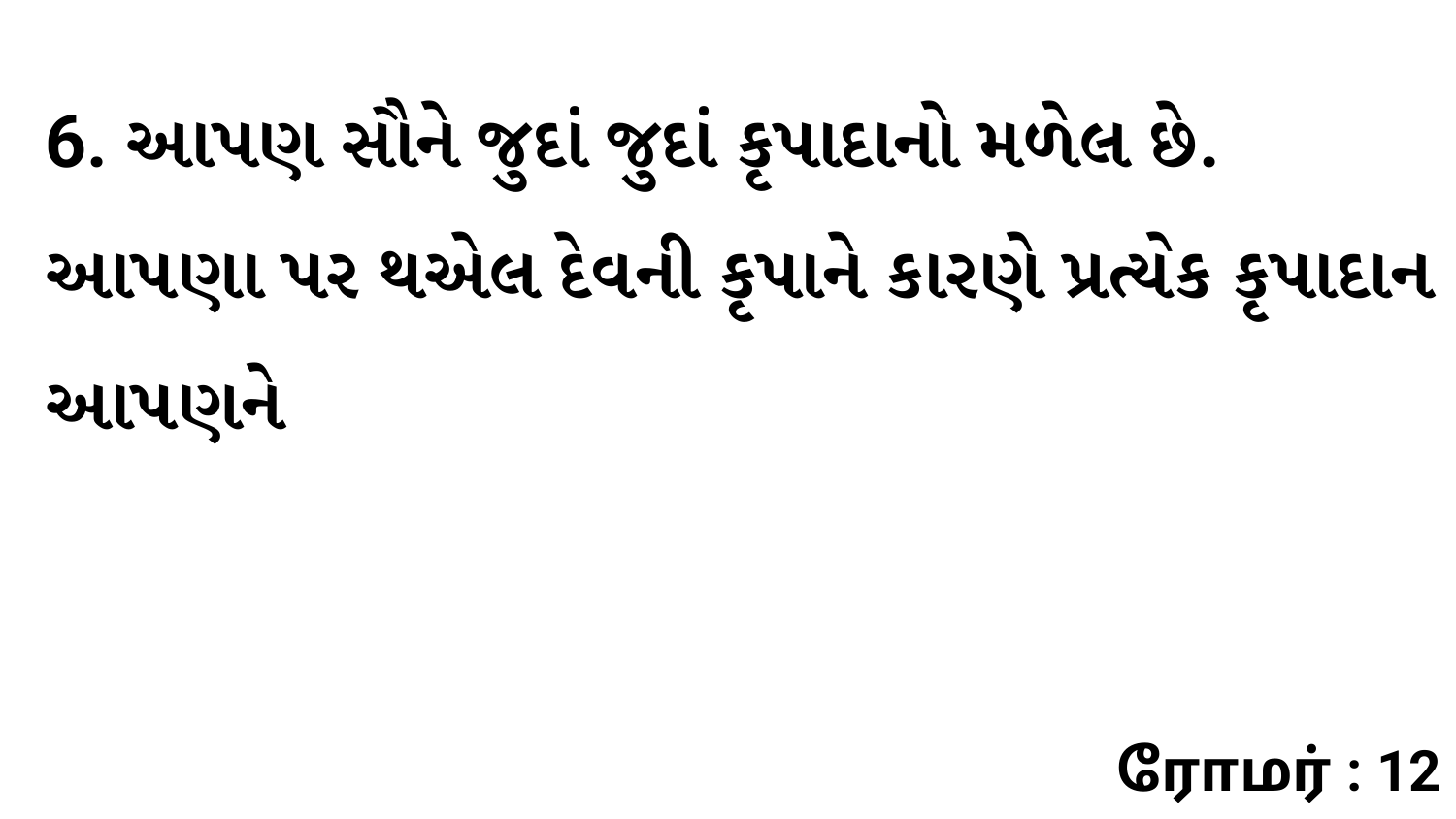

6. આપણ સૌને જુદાં જુદાં કૃપાદાનો મળેલ છે. આપણા પર થએલ દેવની કૃપાને કારણે પ્રત્યેક કૃપાદાન આપણને
ரோமர் : 12